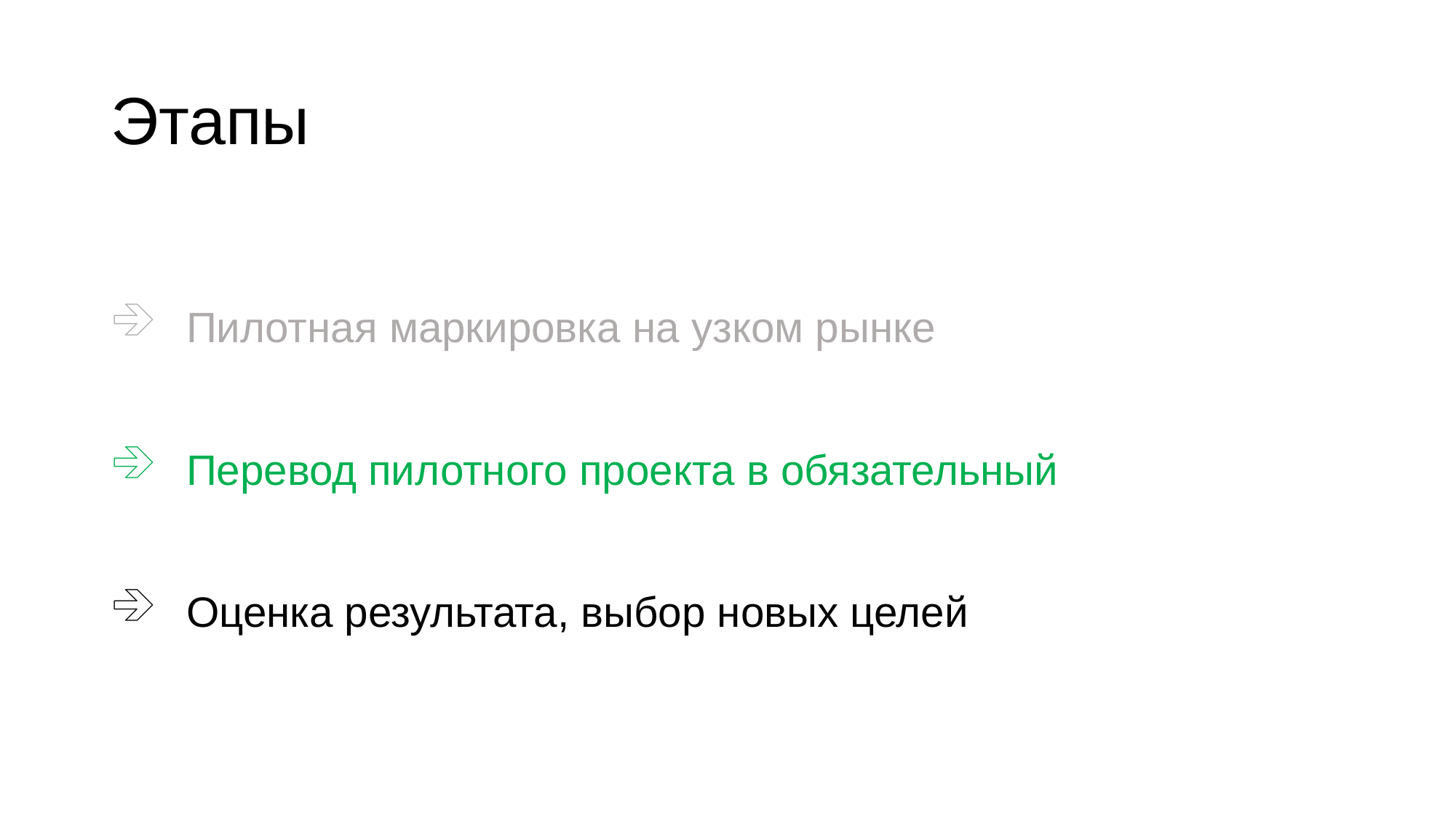

# Этапы
Пилотная маркировка на узком рынке
Перевод пилотного проекта в обязательный
Оценка результата, выбор новых целей